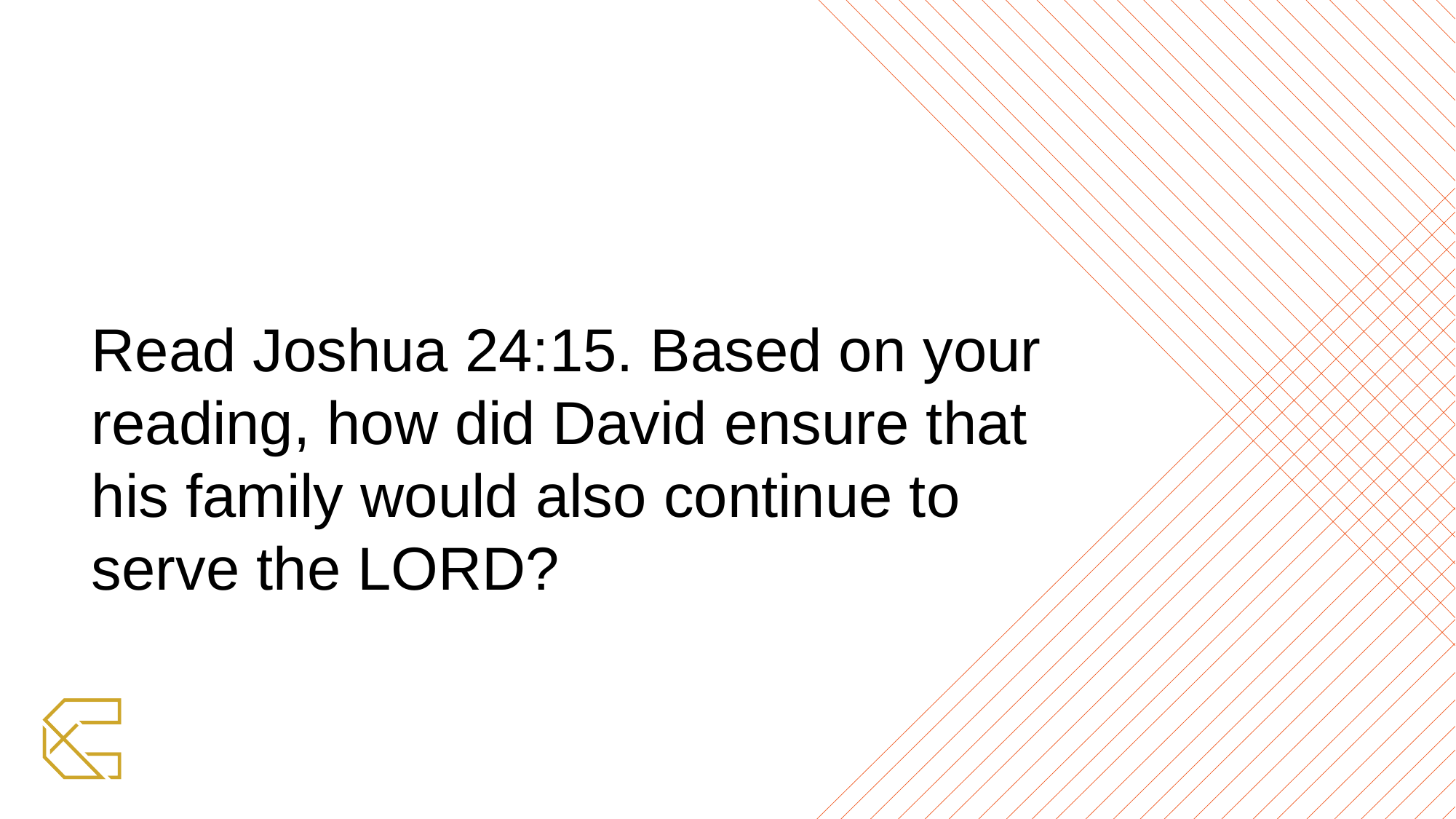

Read Joshua 24:15. Based on your reading, how did David ensure that his family would also continue to serve the LORD?